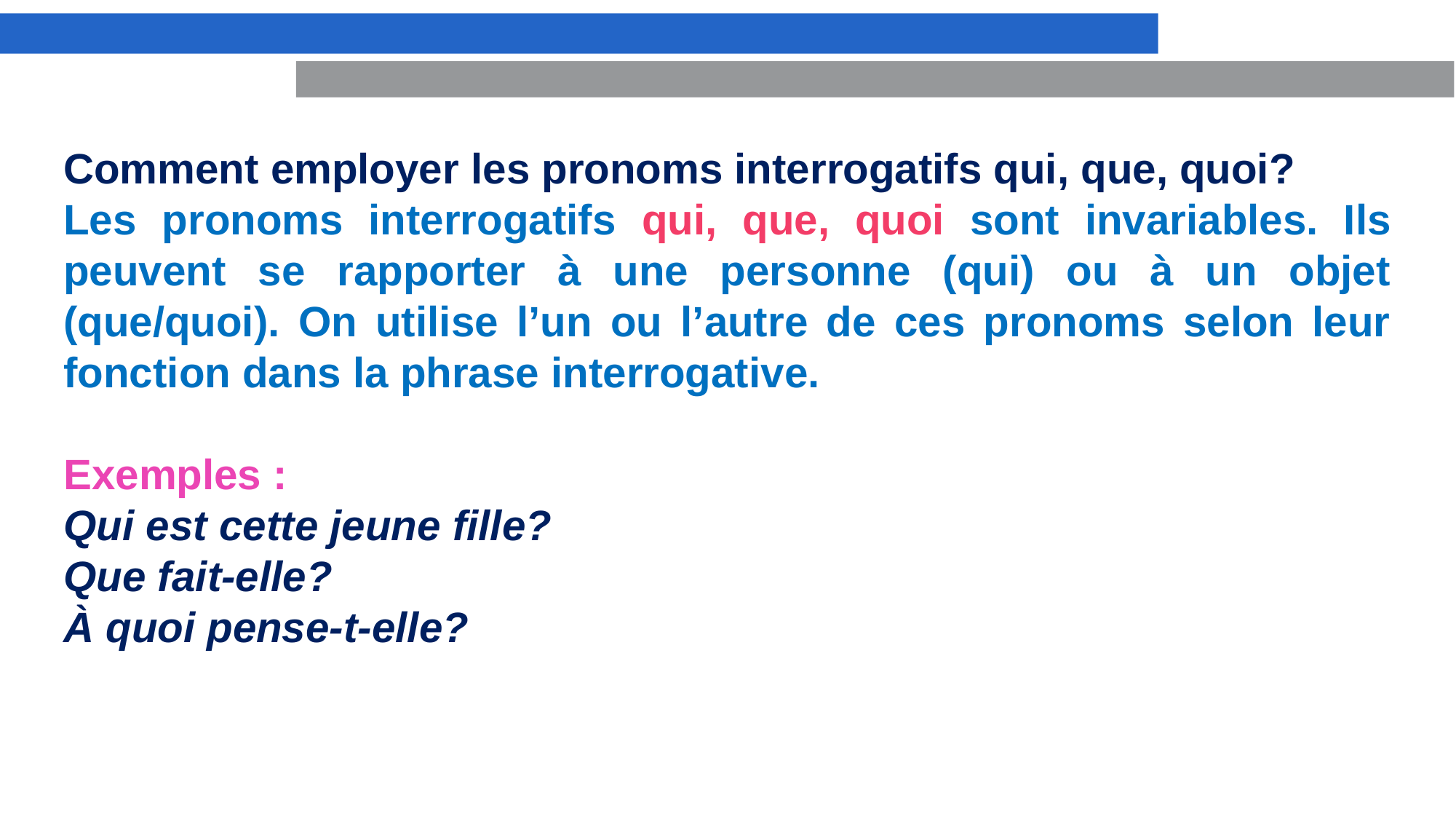

Comment employer les pronoms interrogatifs qui, que, quoi?
Les pronoms interrogatifs qui, que, quoi sont invariables. Ils peuvent se rapporter à une personne (qui) ou à un objet (que/quoi). On utilise l’un ou l’autre de ces pronoms selon leur fonction dans la phrase interrogative.

Exemples :
Qui est cette jeune fille?
Que fait-elle?
À quoi pense-t-elle?